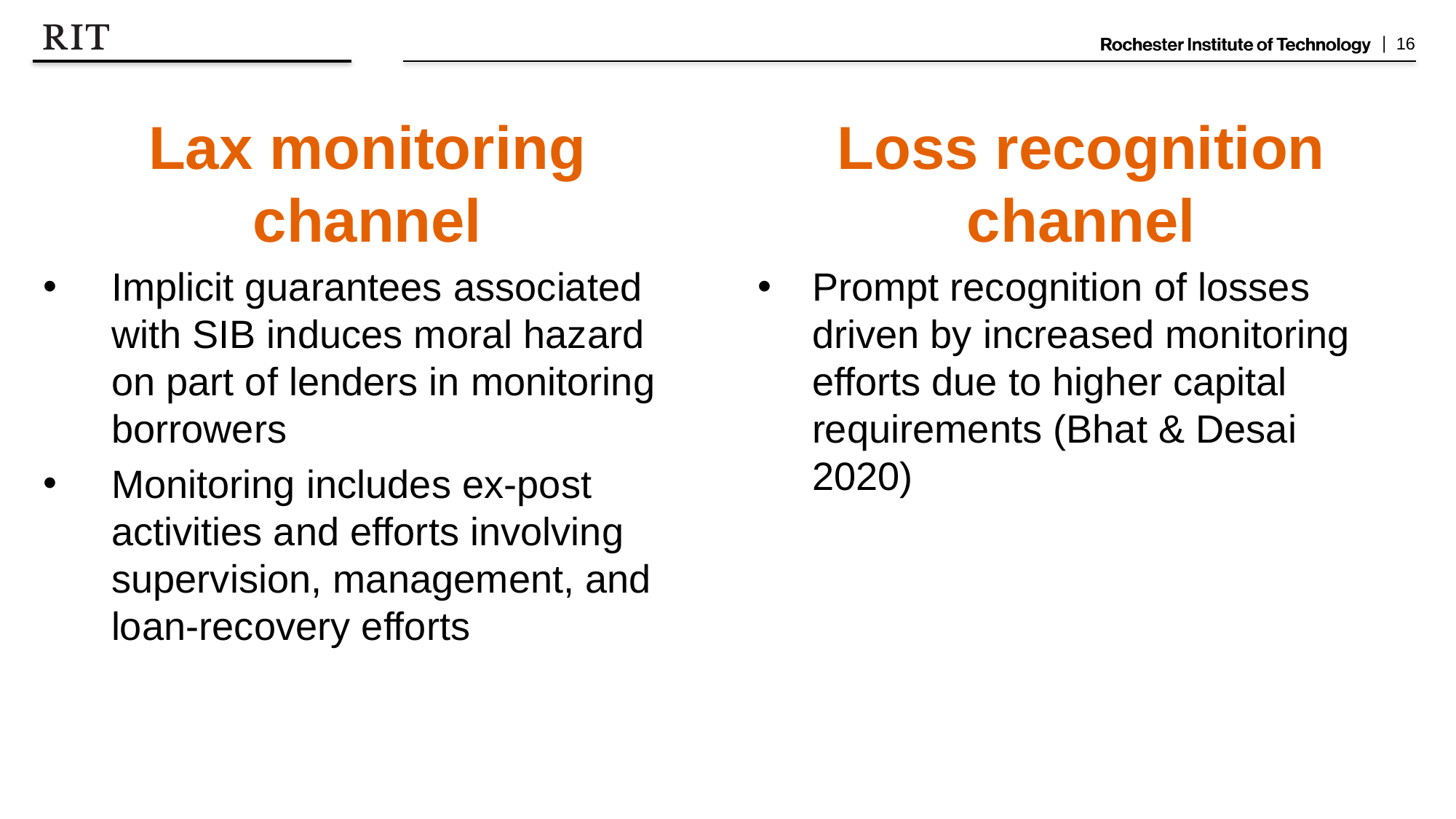

Lax monitoring channel
Implicit guarantees associated with SIB induces moral hazard on part of lenders in monitoring borrowers
Monitoring includes ex-post activities and efforts involving supervision, management, and loan-recovery efforts

Loss recognition channel
Prompt recognition of losses driven by increased monitoring efforts due to higher capital requirements (Bhat & Desai 2020)